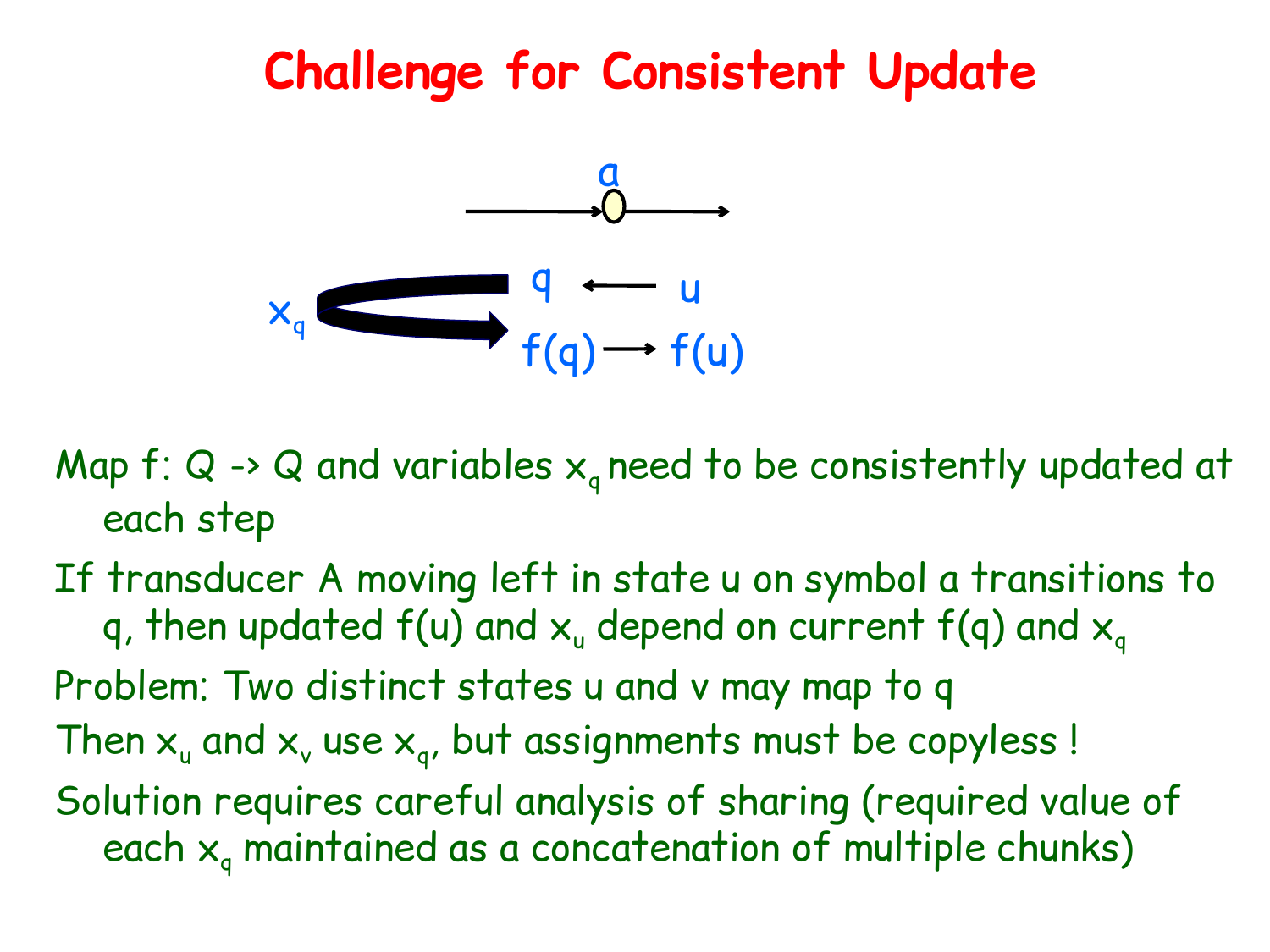

# Challenge for Consistent Update
a

q
u
xq
f(q)
f(u)
Map f: Q -> Q and variables xq need to be consistently updated at each step
If transducer A moving left in state u on symbol a transitions to q, then updated f(u) and xu depend on current f(q) and xq
Problem: Two distinct states u and v may map to q
Then xu and xv use xq, but assignments must be copyless !
Solution requires careful analysis of sharing (required value of each xq maintained as a concatenation of multiple chunks)